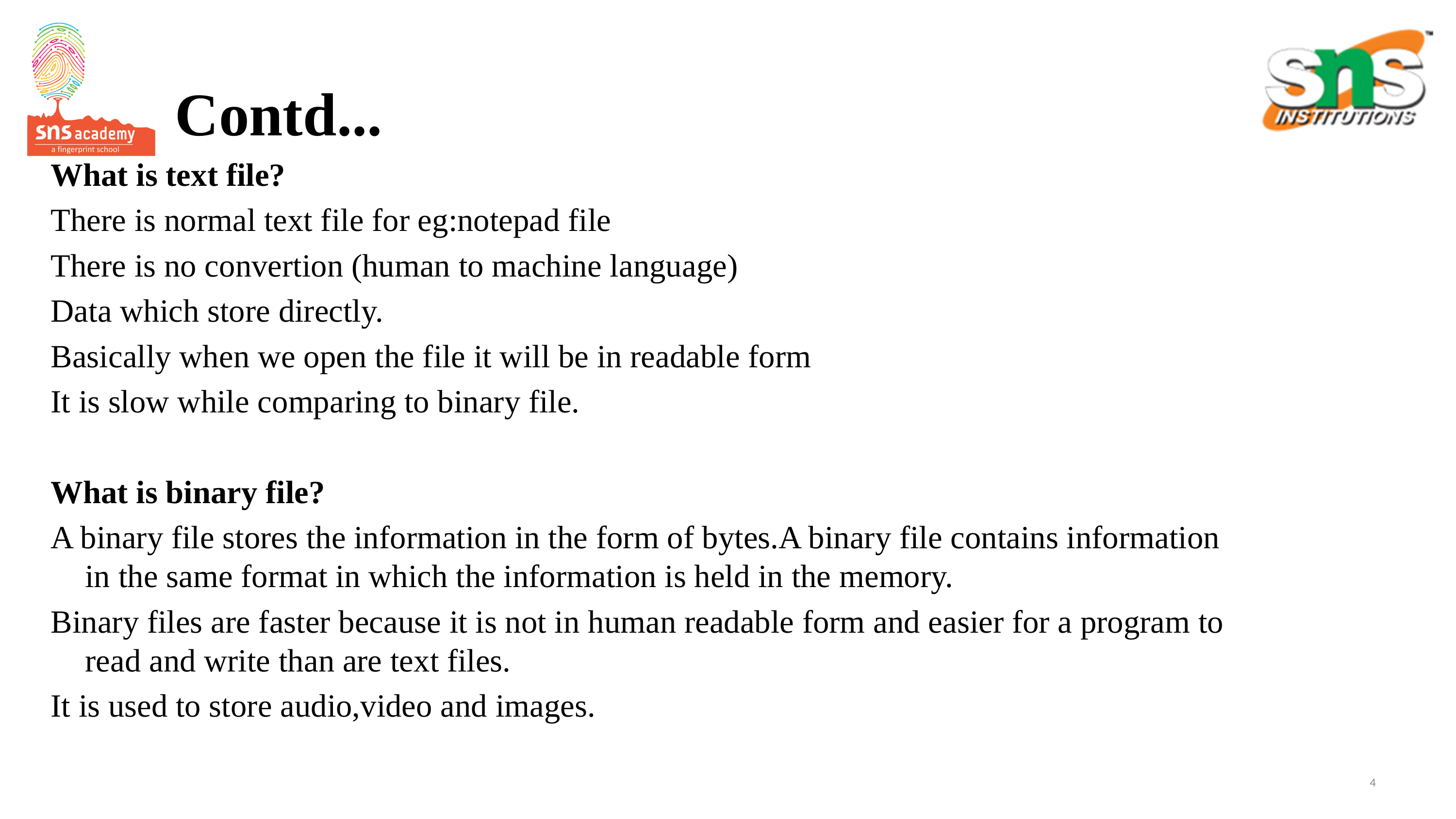

# Contd...
What is text file?
There is normal text file for eg:notepad file
There is no convertion (human to machine language)
Data which store directly.
Basically when we open the file it will be in readable form
It is slow while comparing to binary file.

What is binary file?
A binary file stores the information in the form of bytes.A binary file contains information in the same format in which the information is held in the memory.
Binary files are faster because it is not in human readable form and easier for a program to read and write than are text files.
It is used to store audio,video and images.

4